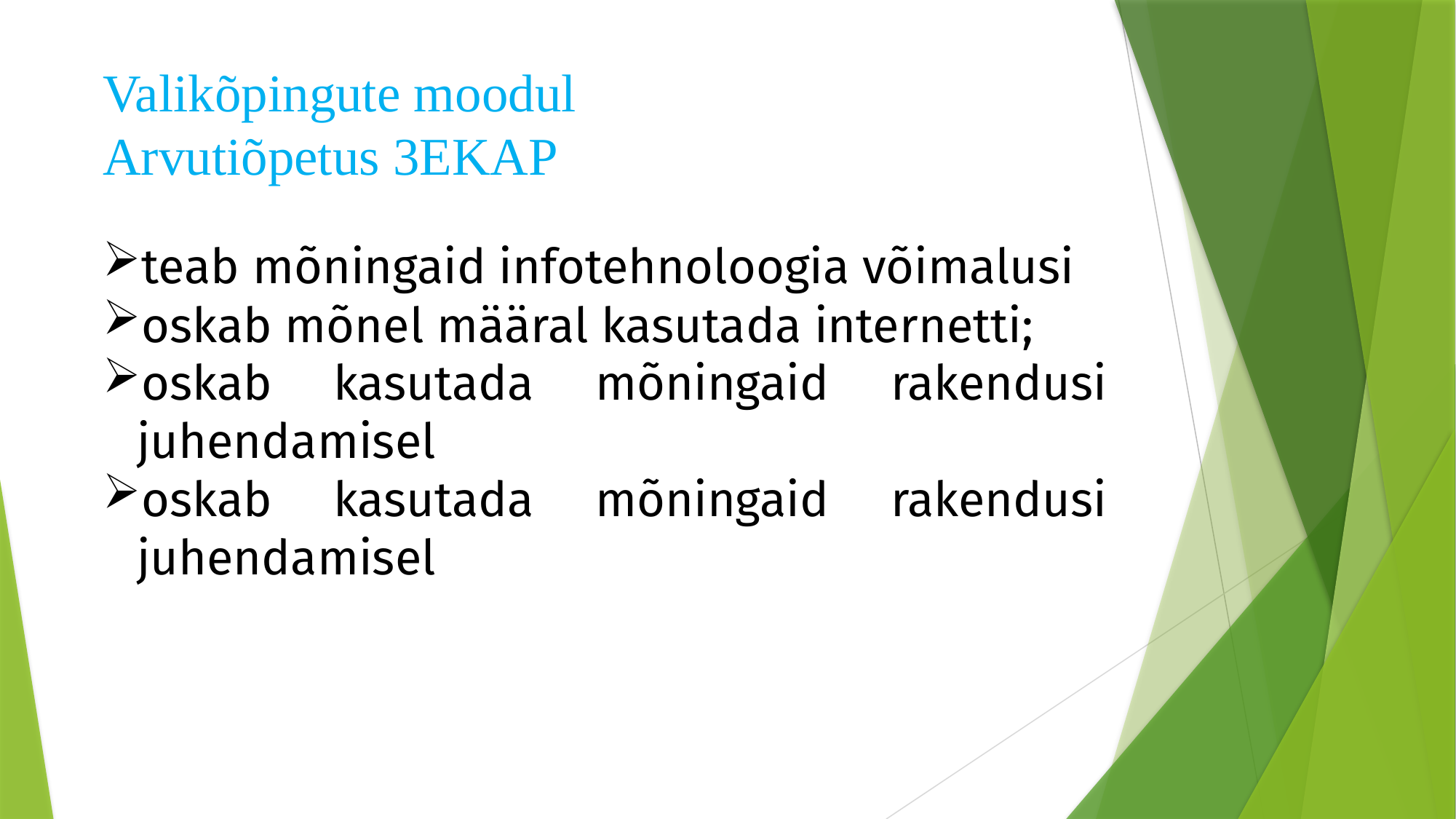

Valikõpingute moodul
Arvutiõpetus 3EKAP
teab mõningaid infotehnoloogia võimalusi
oskab mõnel määral kasutada internetti;
oskab kasutada mõningaid rakendusi juhendamisel
oskab kasutada mõningaid rakendusi juhendamisel